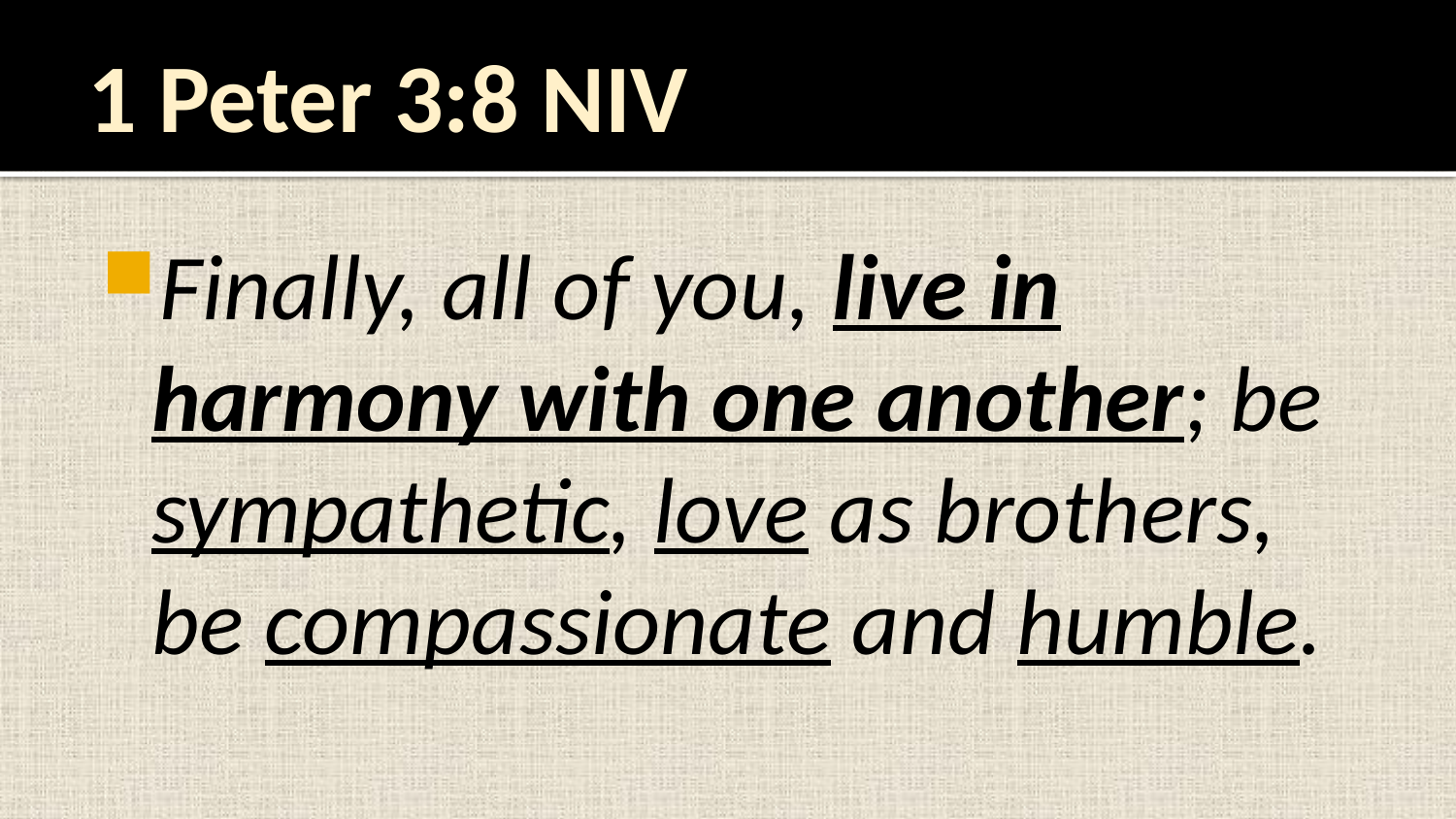

# 1 Peter 3:8 NIV
Finally, all of you, live in harmony with one another; be sympathetic, love as brothers, be compassionate and humble.